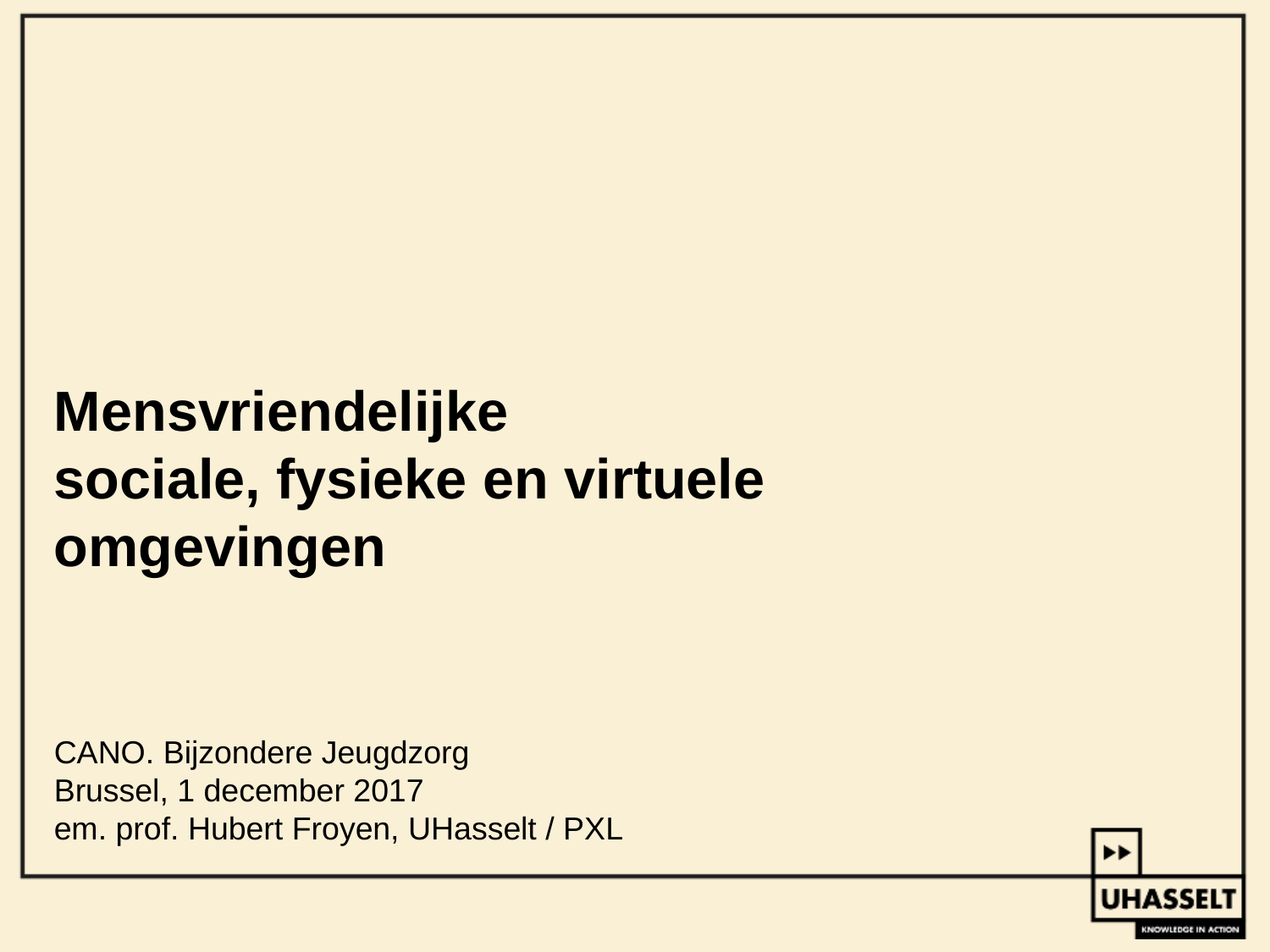

# Mensvriendelijke sociale, fysieke en virtuele omgevingen
CANO. Bijzondere Jeugdzorg
Brussel, 1 december 2017
em. prof. Hubert Froyen, UHasselt / PXL